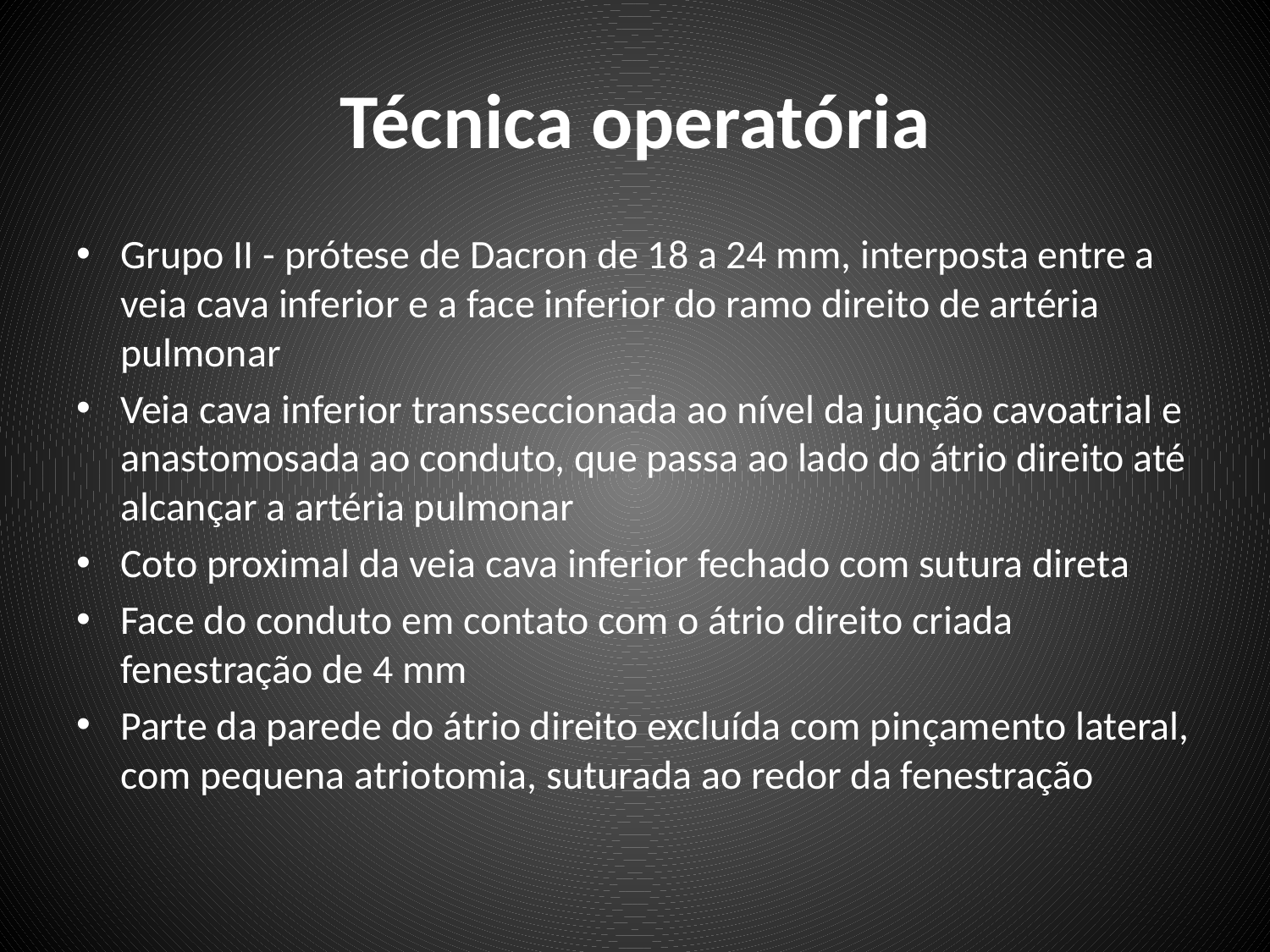

# Técnica operatória
Grupo II - prótese de Dacron de 18 a 24 mm, interposta entre a veia cava inferior e a face inferior do ramo direito de artéria pulmonar
Veia cava inferior transseccionada ao nível da junção cavoatrial e anastomosada ao conduto, que passa ao lado do átrio direito até alcançar a artéria pulmonar
Coto proximal da veia cava inferior fechado com sutura direta
Face do conduto em contato com o átrio direito criada fenestração de 4 mm
Parte da parede do átrio direito excluída com pinçamento lateral, com pequena atriotomia, suturada ao redor da fenestração